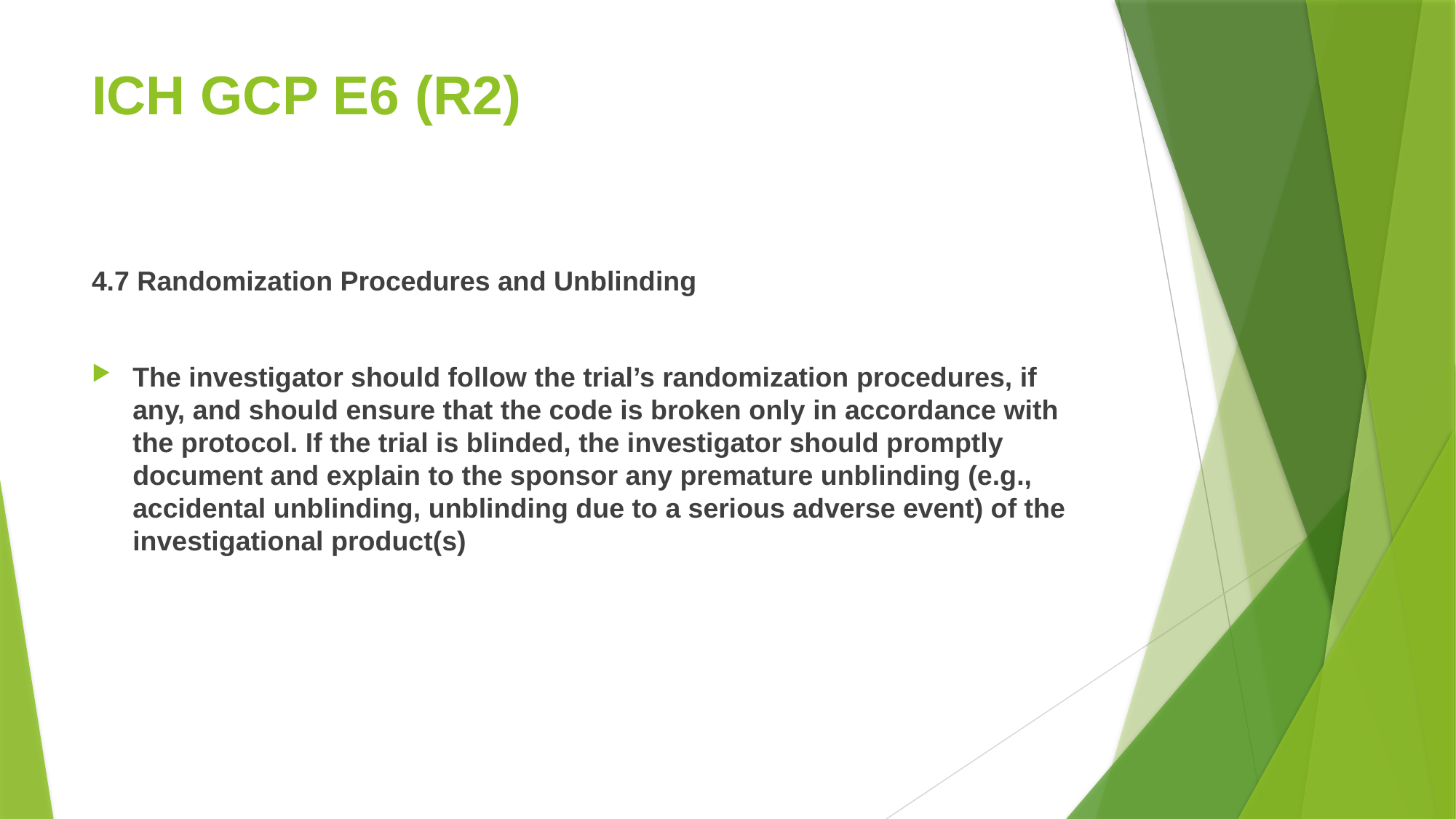

# ICH GCP E6 (R2)
4.7 Randomization Procedures and Unblinding

The investigator should follow the trial’s randomization procedures, if any, and should ensure that the code is broken only in accordance with the protocol. If the trial is blinded, the investigator should promptly document and explain to the sponsor any premature unblinding (e.g., accidental unblinding, unblinding due to a serious adverse event) of the investigational product(s)